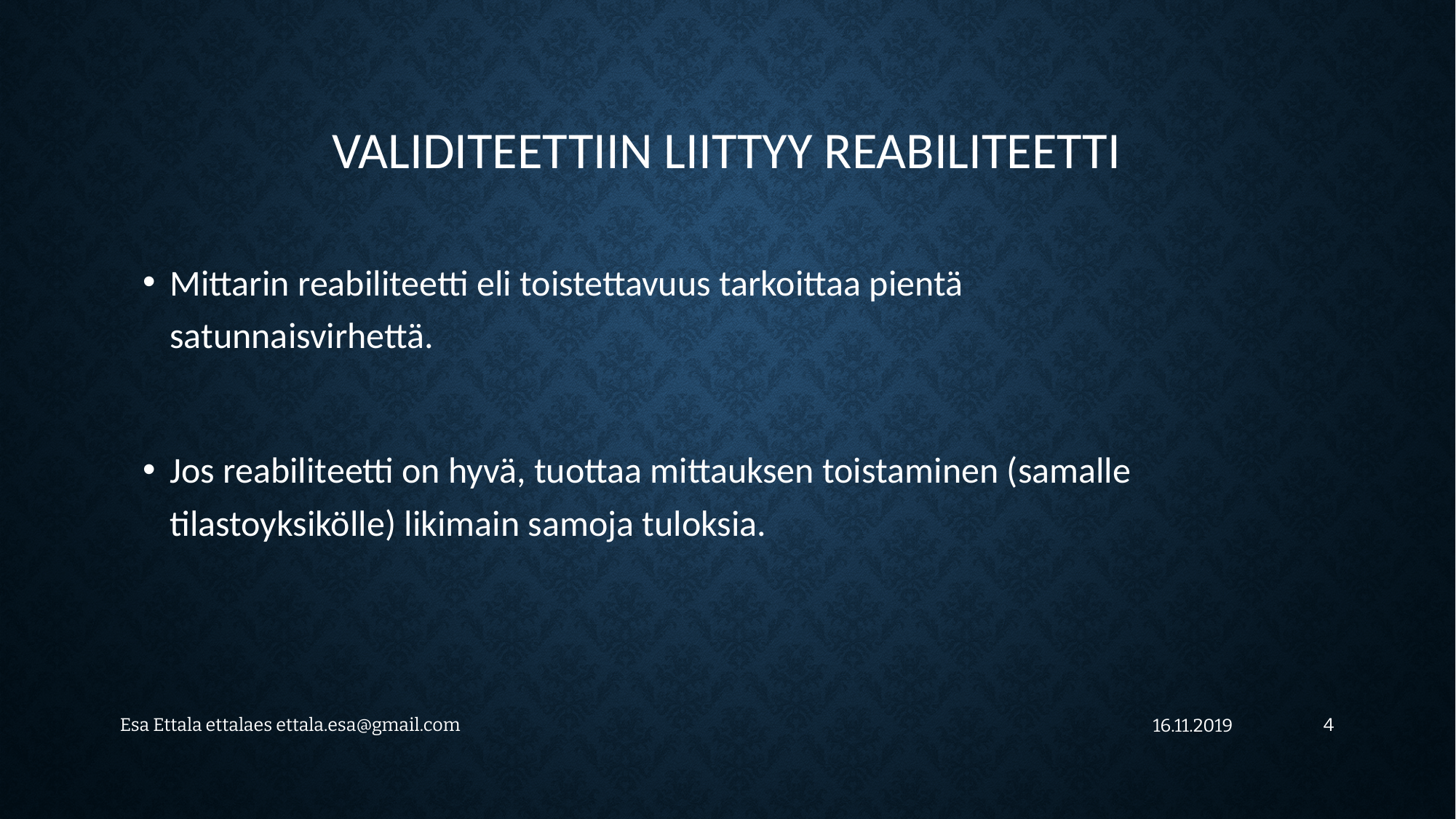

# Validiteettiin liittyy reabiliteetti
Mittarin reabiliteetti eli toistettavuus tarkoittaa pientä satunnaisvirhettä.

Jos reabiliteetti on hyvä, tuottaa mittauksen toistaminen (samalle tilastoyksikölle) likimain samoja tuloksia.
Esa Ettala ettalaes ettala.esa@gmail.com
16.11.2019
4